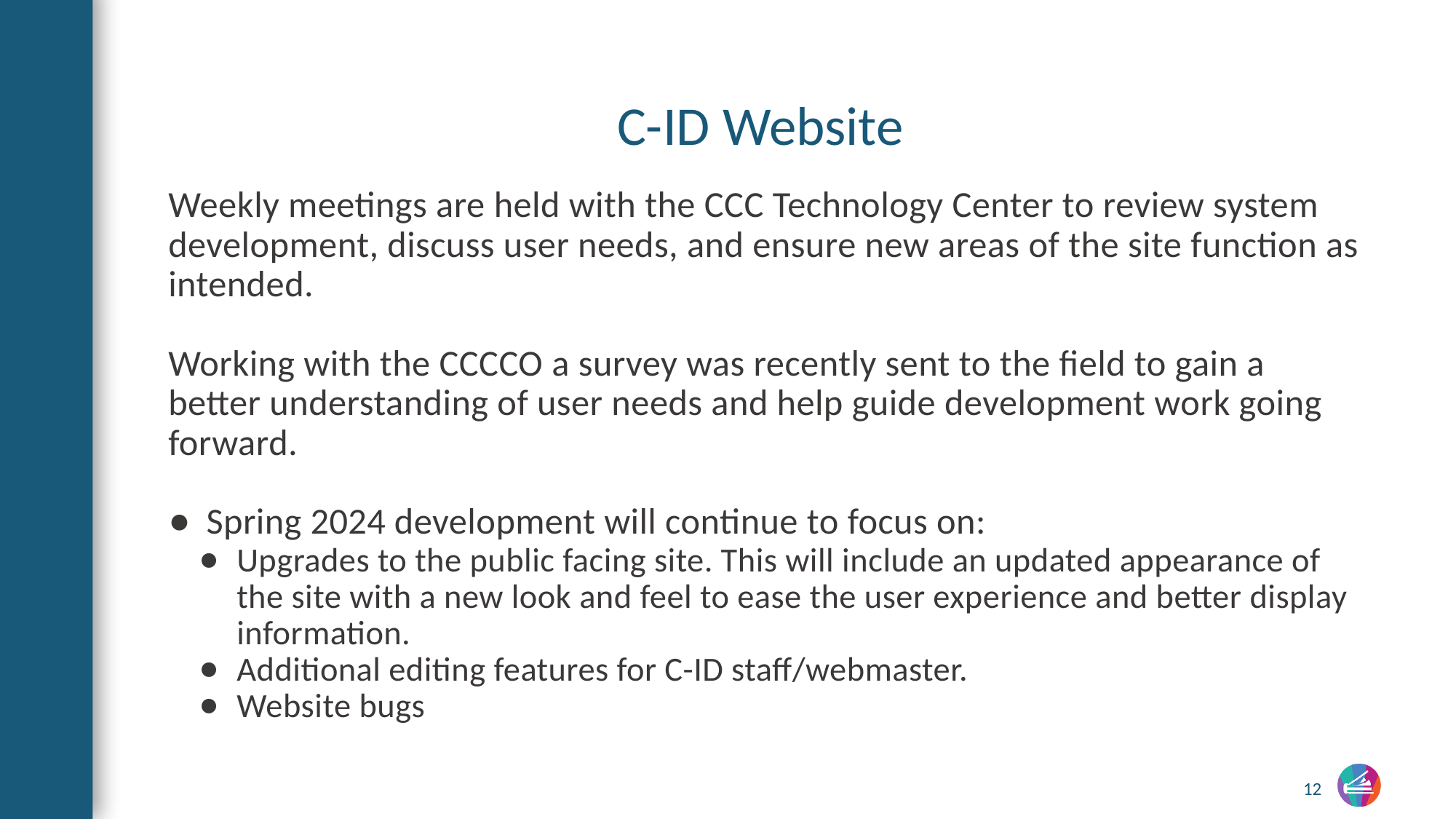

# C-ID Website
Weekly meetings are held with the CCC Technology Center to review system development, discuss user needs, and ensure new areas of the site function as intended.

Working with the CCCCO a survey was recently sent to the field to gain a better understanding of user needs and help guide development work going forward.

Spring 2024 development will continue to focus on:
Upgrades to the public facing site. This will include an updated appearance of the site with a new look and feel to ease the user experience and better display information.
Additional editing features for C-ID staff/webmaster.
Website bugs

12